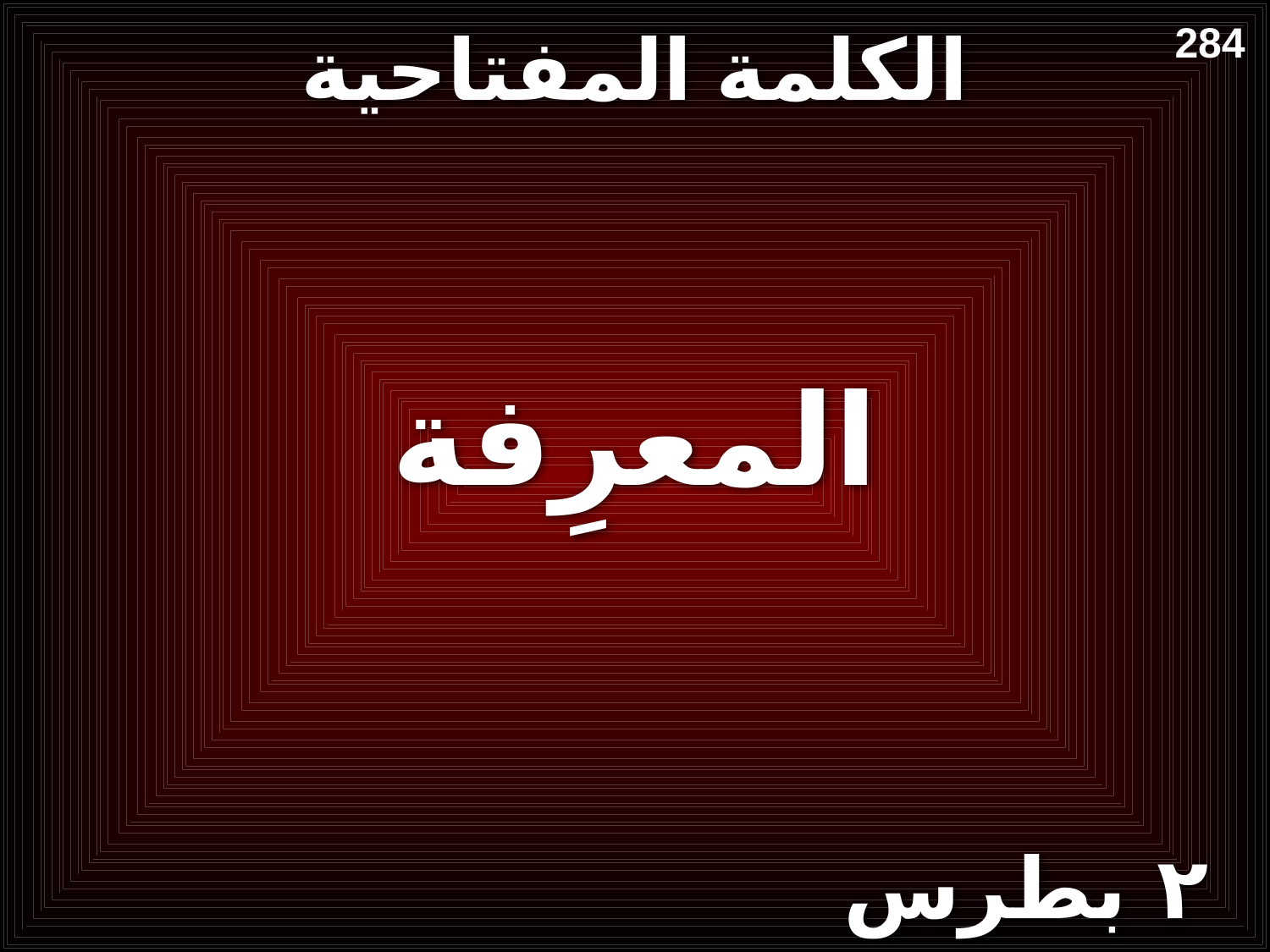

# الكلمة المفتاحية
284

المعرِفة
٢ بطرس